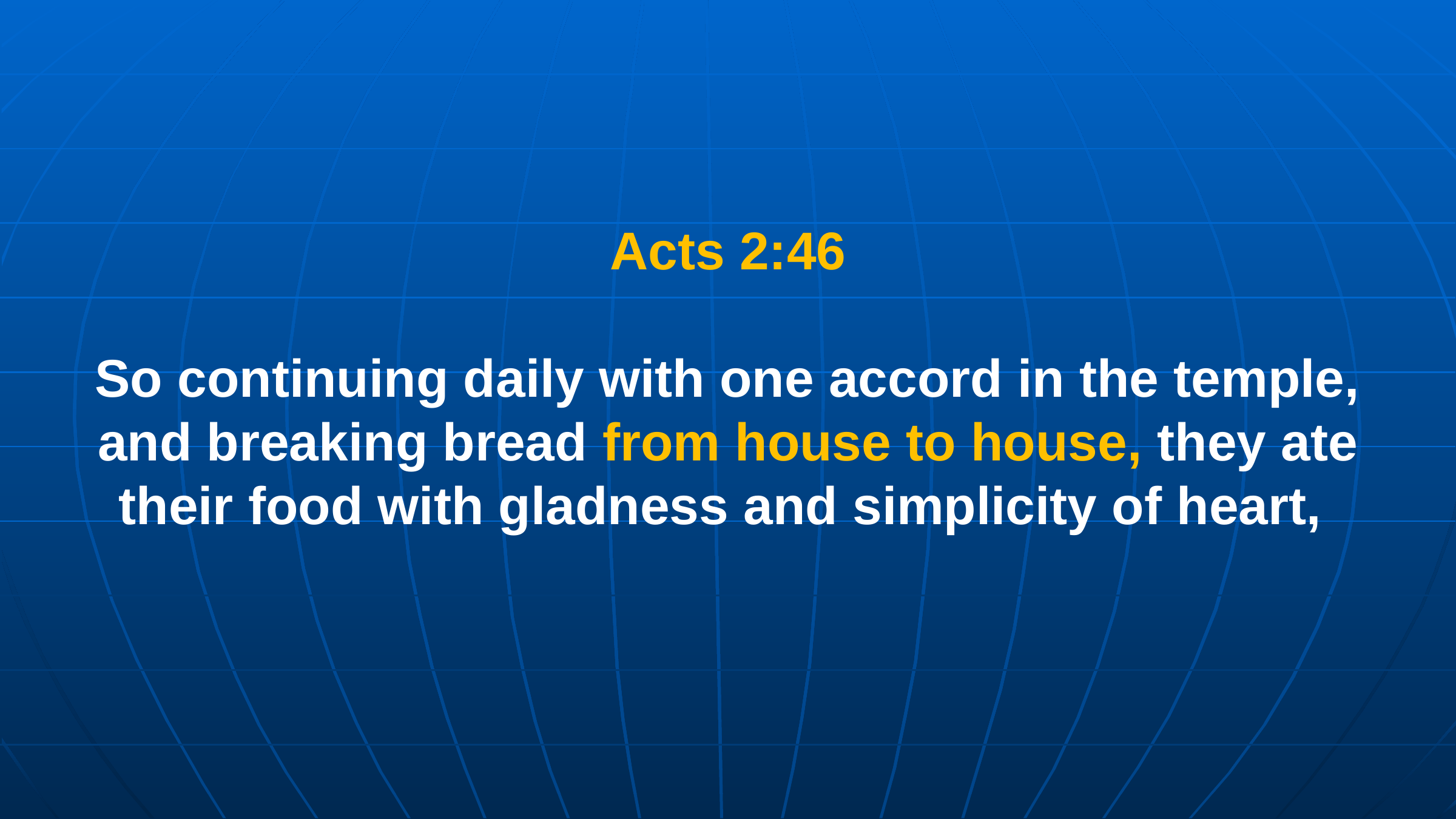

Acts 2:46
So continuing daily with one accord in the temple, and breaking bread from house to house, they ate their food with gladness and simplicity of heart,